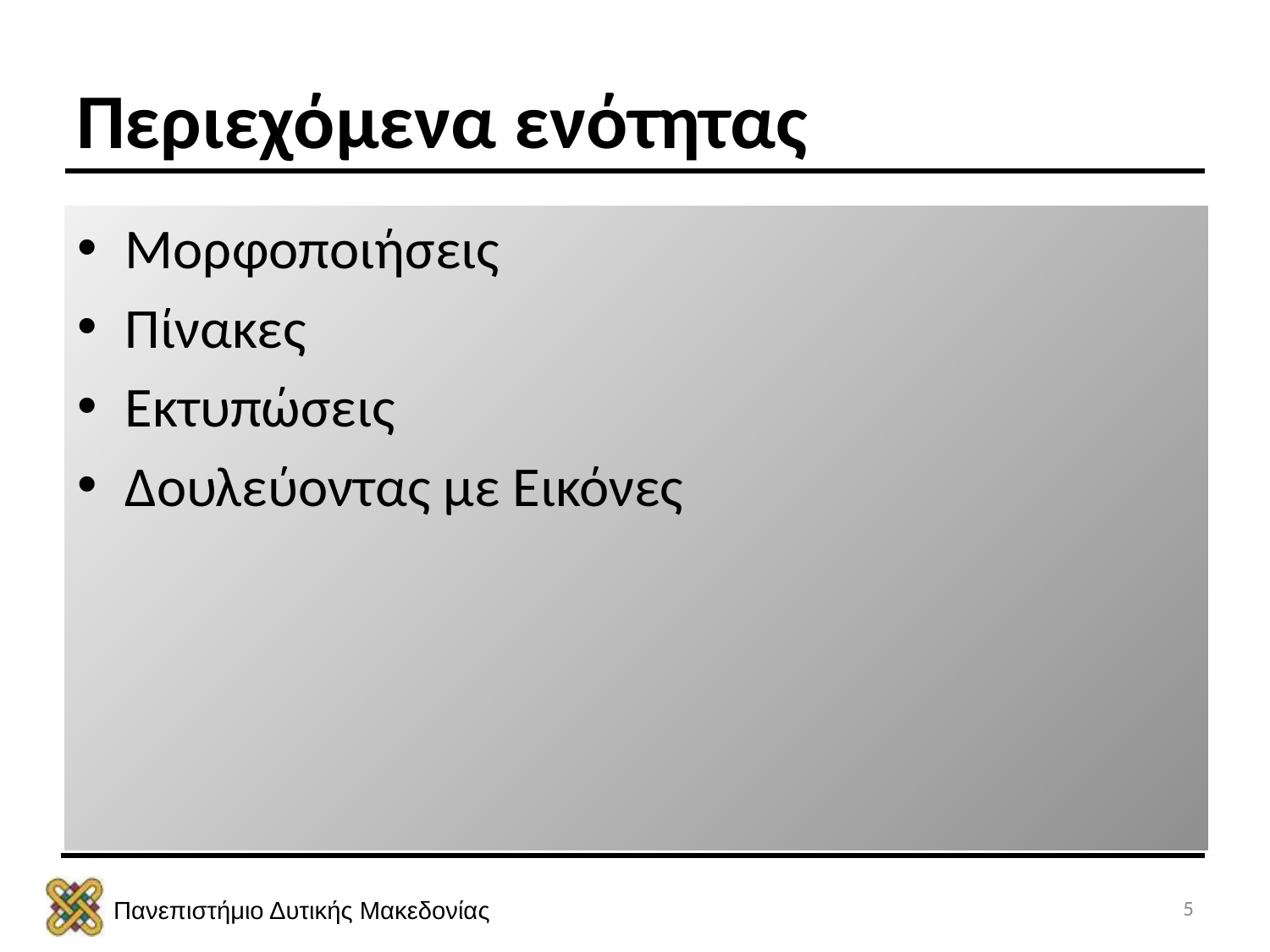

# Περιεχόμενα ενότητας
Μορφοποιήσεις
Πίνακες
Εκτυπώσεις
Δουλεύοντας με Εικόνες
5